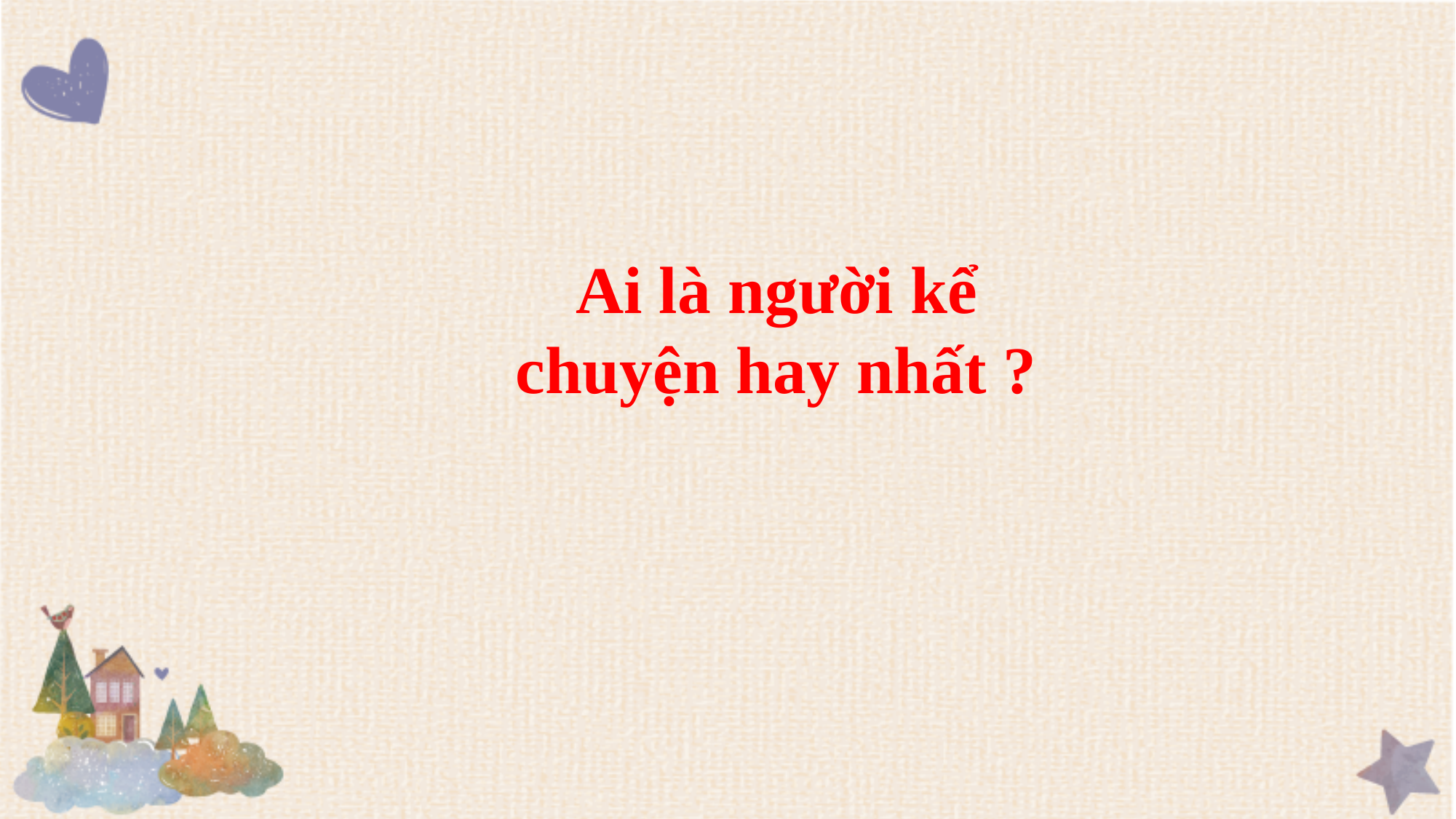

Ai là người kể chuyện hay nhất ?